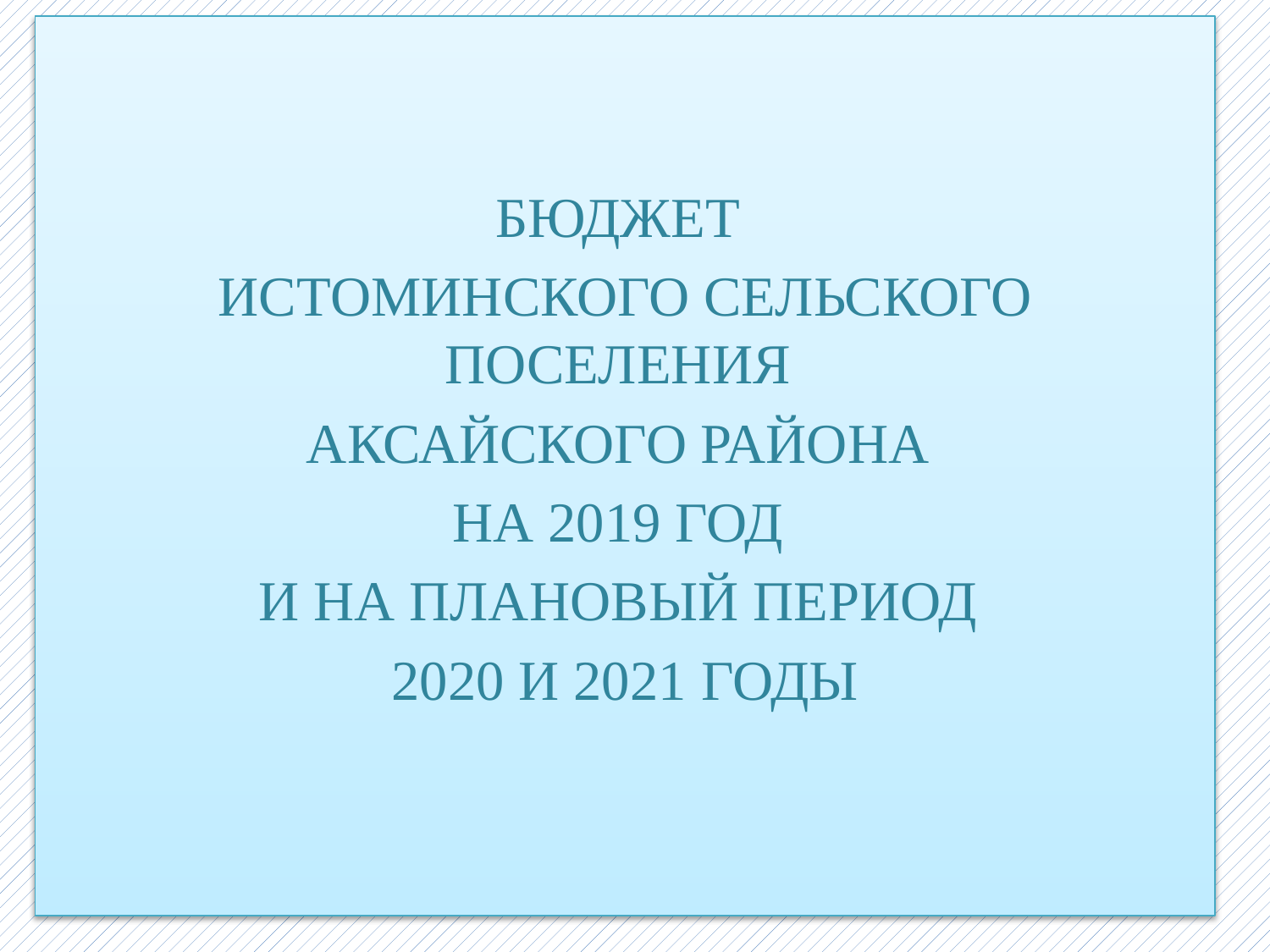

БЮДЖЕТ
ИСТОМИНСКОГО СЕЛЬСКОГО ПОСЕЛЕНИЯ
АКСАЙСКОГО РАЙОНА
НА 2019 ГОД
И НА ПЛАНОВЫЙ ПЕРИОД
2020 И 2021 ГОДЫ